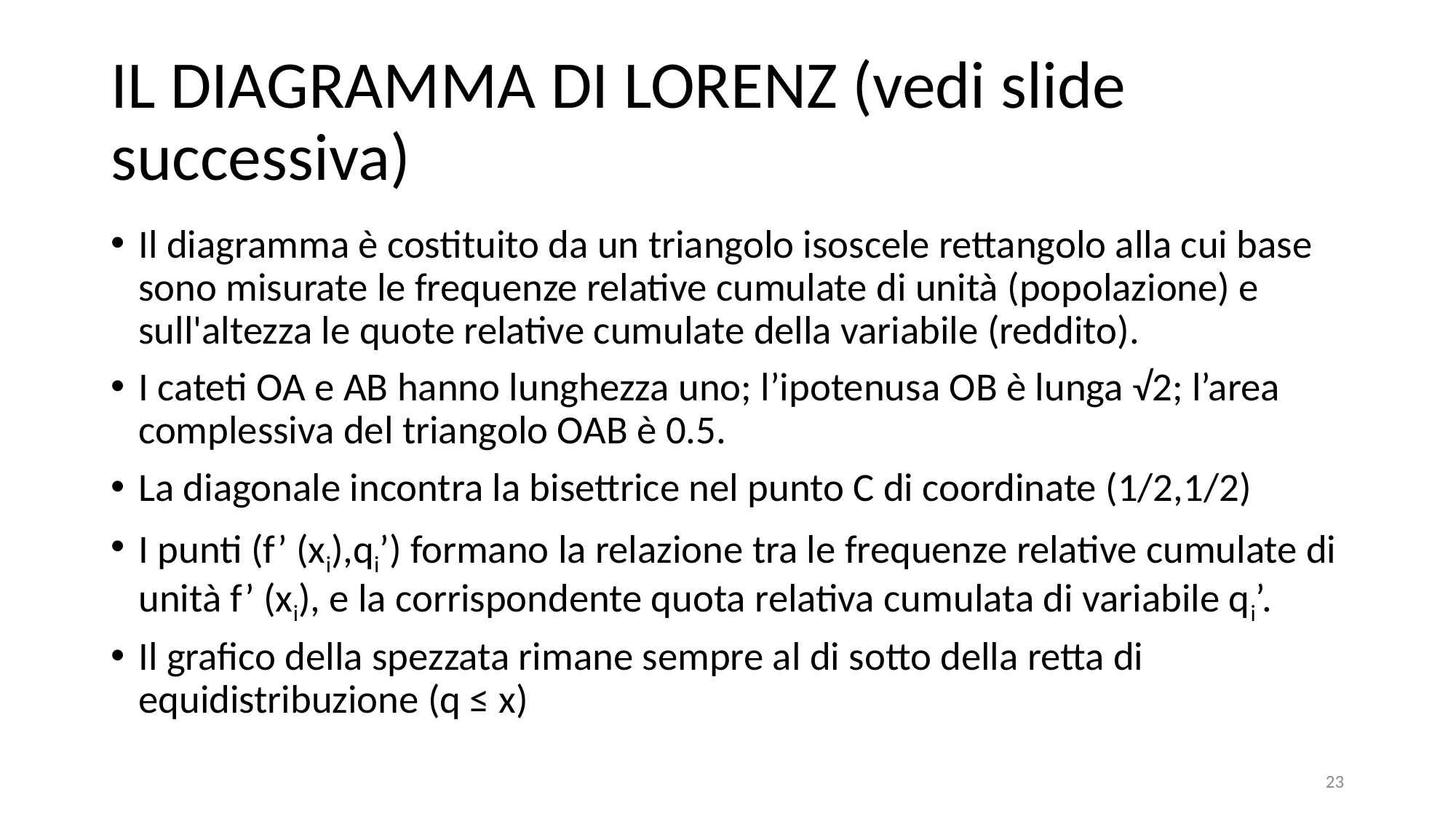

# IL DIAGRAMMA DI LORENZ (vedi slide successiva)
Il diagramma è costituito da un triangolo isoscele rettangolo alla cui base sono misurate le frequenze relative cumulate di unità (popolazione) e sull'altezza le quote relative cumulate della variabile (reddito).
I cateti OA e AB hanno lunghezza uno; l’ipotenusa OB è lunga √2; l’area complessiva del triangolo OAB è 0.5.
La diagonale incontra la bisettrice nel punto C di coordinate (1/2,1/2)
I punti (f’ (xi),qi’) formano la relazione tra le frequenze relative cumulate di unità f’ (xi), e la corrispondente quota relativa cumulata di variabile qi’.
Il grafico della spezzata rimane sempre al di sotto della retta di equidistribuzione (q ≤ x)

23